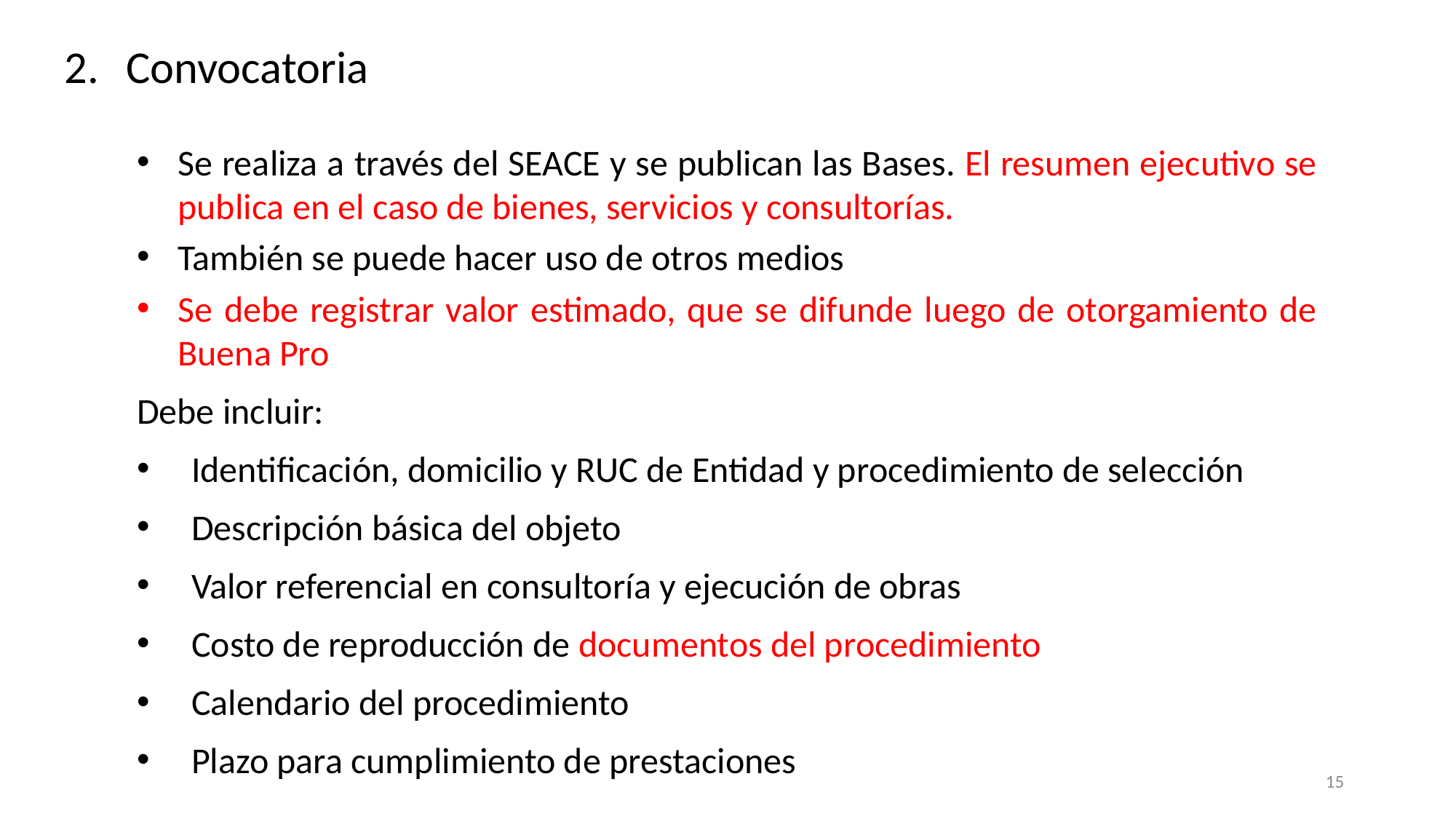

Convocatoria
Se realiza a través del SEACE y se publican las Bases. El resumen ejecutivo se publica en el caso de bienes, servicios y consultorías.
También se puede hacer uso de otros medios
Se debe registrar valor estimado, que se difunde luego de otorgamiento de Buena Pro
Debe incluir:
Identificación, domicilio y RUC de Entidad y procedimiento de selección
Descripción básica del objeto
Valor referencial en consultoría y ejecución de obras
Costo de reproducción de documentos del procedimiento
Calendario del procedimiento
Plazo para cumplimiento de prestaciones

15